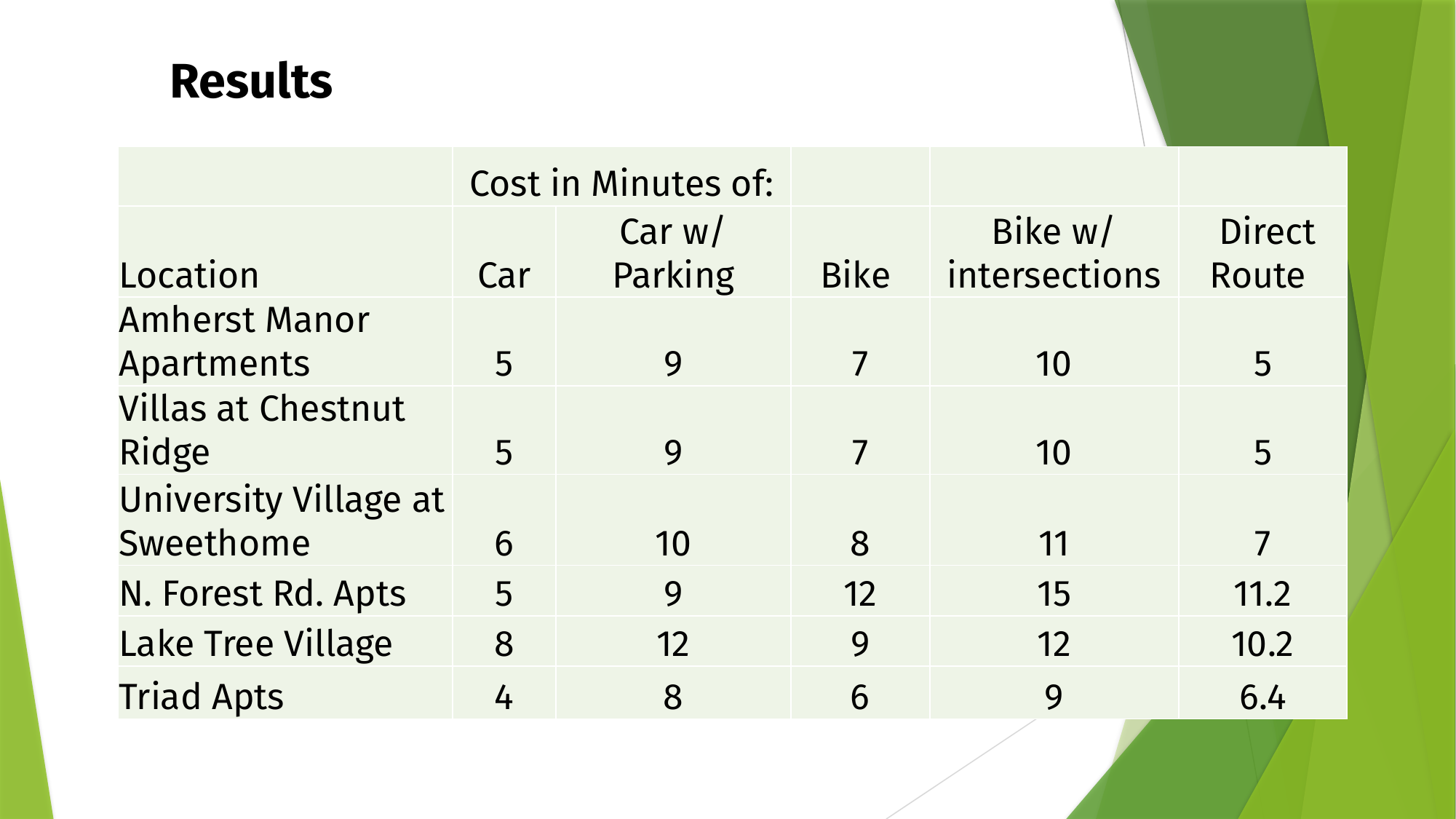

Results
|  | Cost in Minutes of: |  |  |  |  |
| --- | --- | --- | --- | --- | --- |
| Location | Car | Car w/ Parking | Bike | Bike w/ intersections | Direct Route |
| Amherst Manor Apartments | 5 | 9 | 7 | 10 | 5 |
| Villas at Chestnut Ridge | 5 | 9 | 7 | 10 | 5 |
| University Village at Sweethome | 6 | 10 | 8 | 11 | 7 |
| N. Forest Rd. Apts | 5 | 9 | 12 | 15 | 11.2 |
| Lake Tree Village | 8 | 12 | 9 | 12 | 10.2 |
| Triad Apts | 4 | 8 | 6 | 9 | 6.4 |